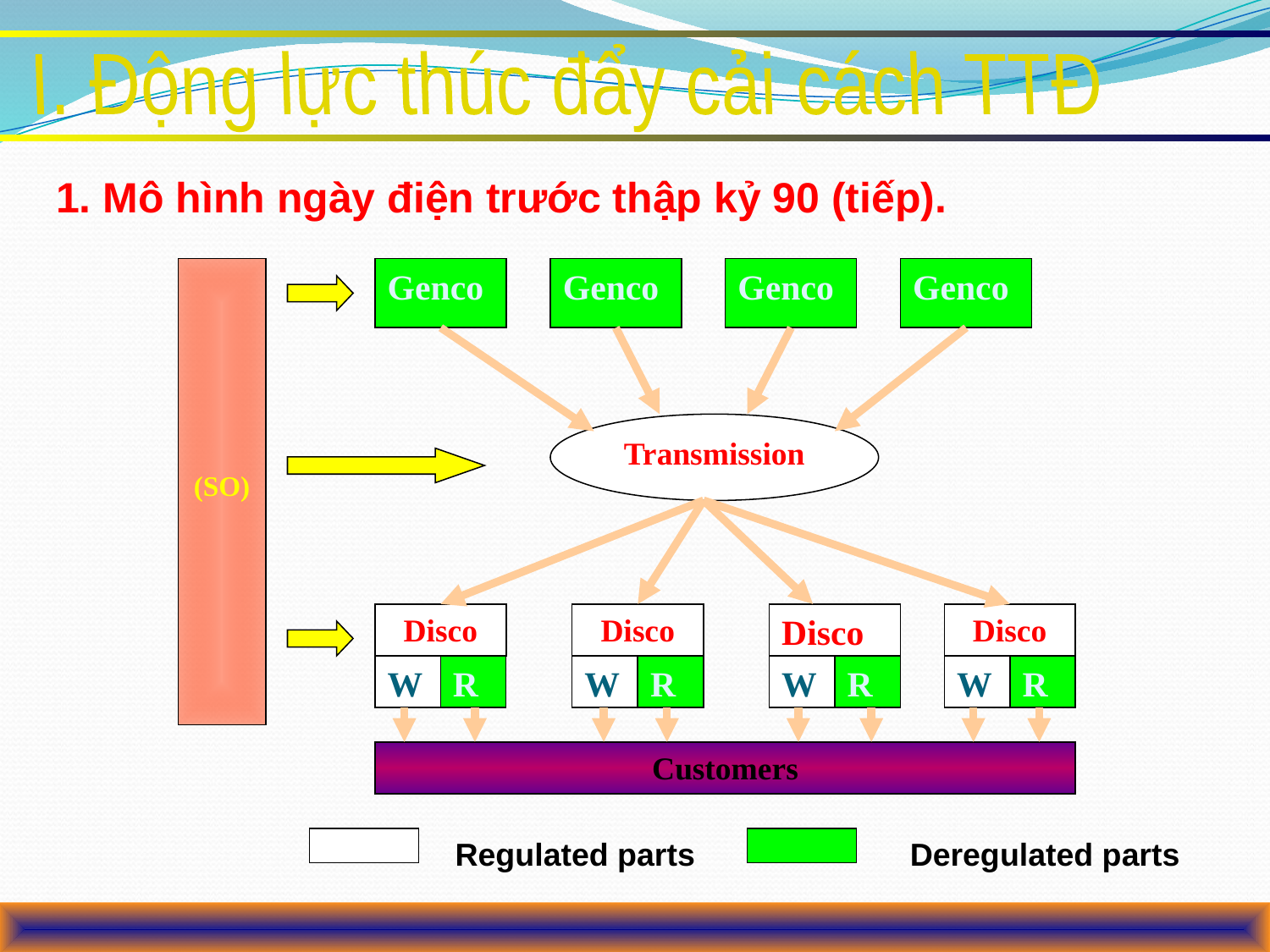

I. Động lực thúc đẩy cải cách TTĐ
1. Mô hình ngày điện trước thập kỷ 90 (tiếp).

 (SO)

Genco
Genco
Genco
Genco

Transmission

Disco
Disco
Disco
W
R
Disco
W
R

W
R
W
R

Customers

Regulated parts
Deregulated parts